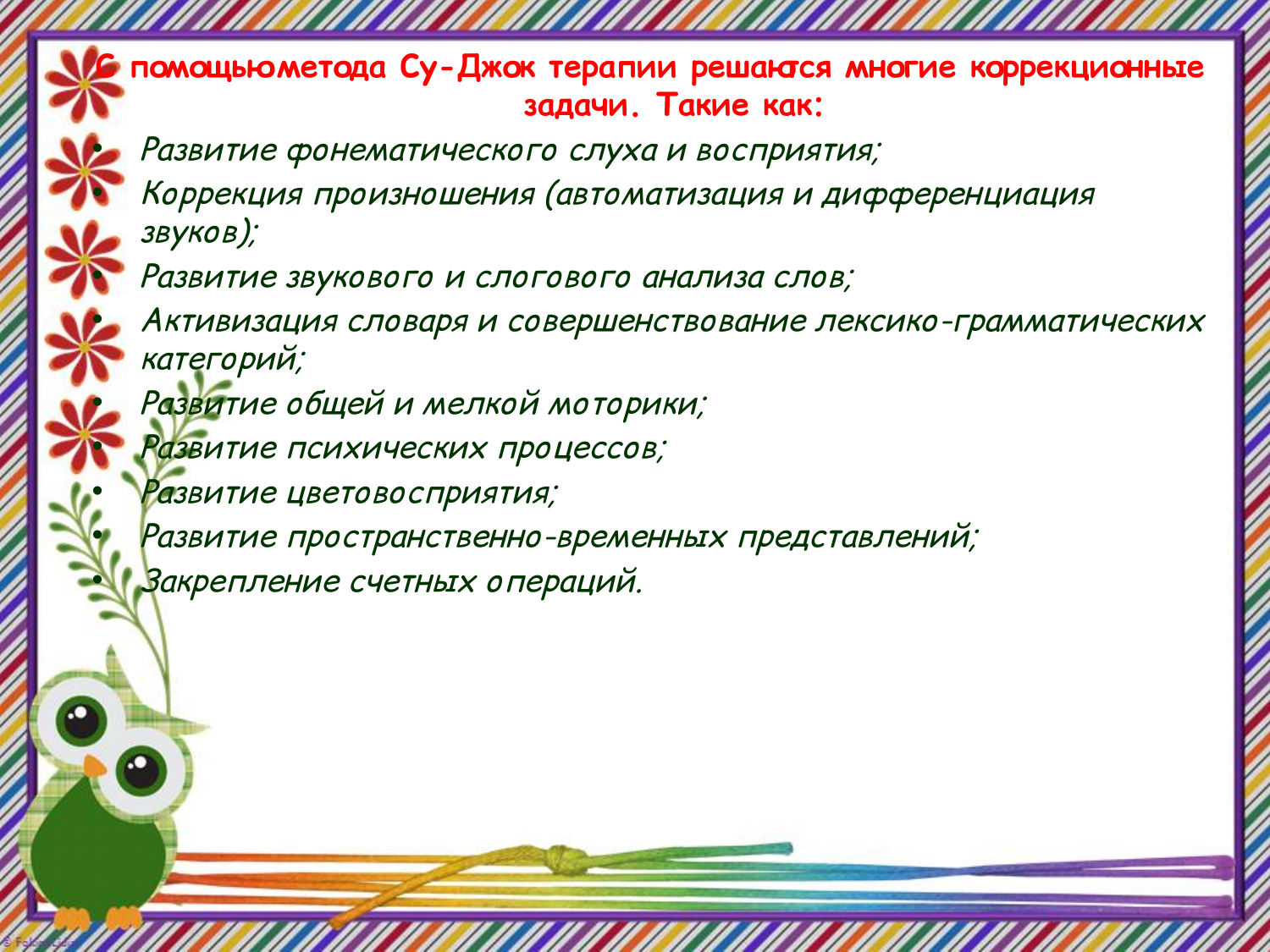

С помощью метода Су-Джок терапии решаются многие коррекционные задачи. Такие как:
Развитие фонематического слуха и восприятия;
Коррекция произношения (автоматизация и дифференциация звуков);
Развитие звукового и слогового анализа слов;
Активизация словаря и совершенствование лексико-грамматических категорий;
Развитие общей и мелкой моторики;
Развитие психических процессов;
Развитие цветовосприятия;
Развитие пространственно-временных представлений;
Закрепление счетных операций.